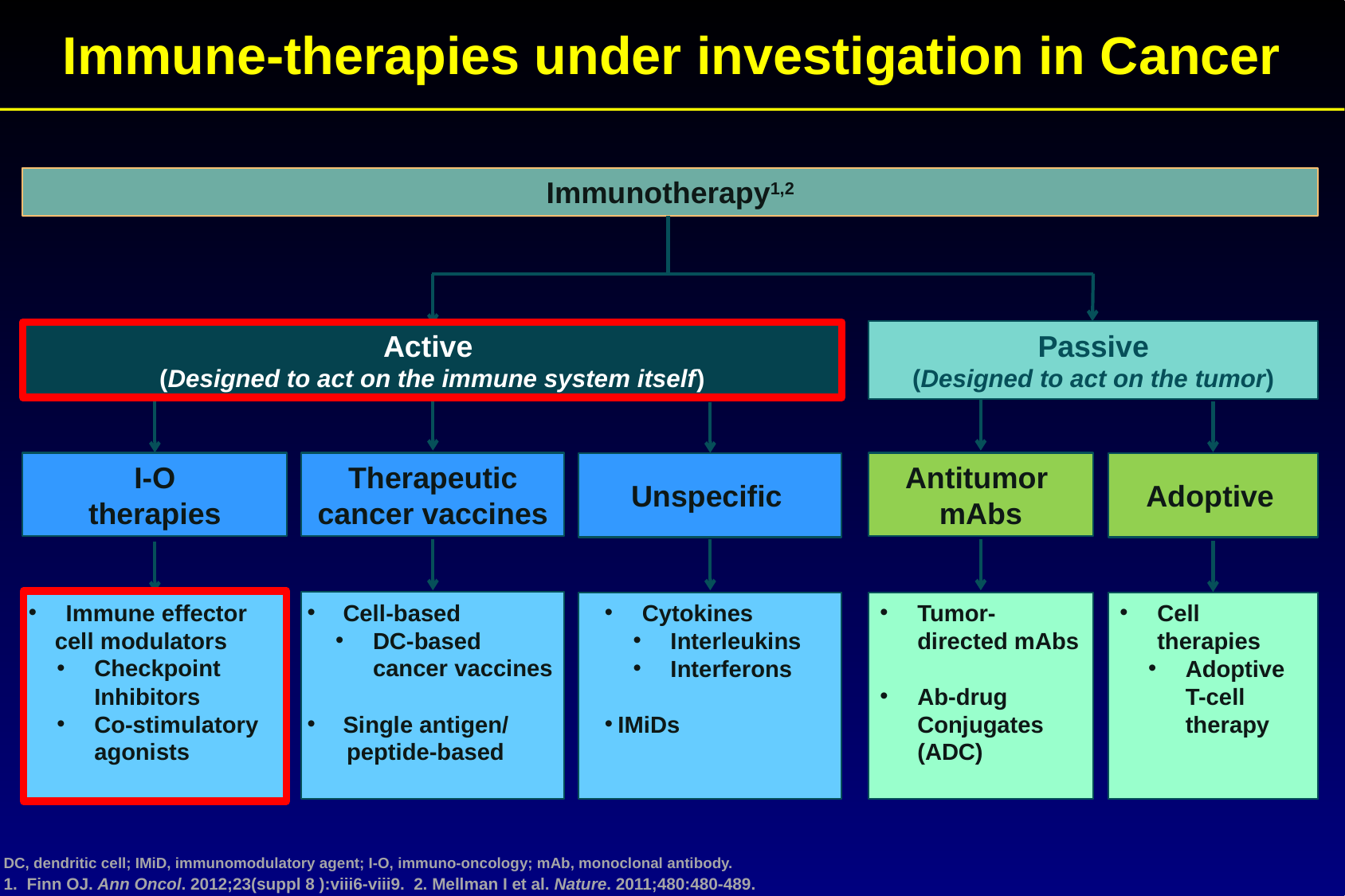

Immune-therapies under investigation in Cancer

Immunotherapy1,2
Active
(Designed to act on the immune system itself)
Passive
(Designed to act on the tumor)

I-O
therapies
Therapeutic
cancer vaccines

Antitumor
mAbs

Unspecific
Adoptive

Immune effector
    cell modulators
Checkpoint
Inhibitors
Co-stimulatory agonists

Cell-based
DC-based cancer vaccines

Single antigen/
      peptide-based

Tumor-directed mAbs

Ab-drug Conjugates (ADC)
Cell therapies
Adoptive T-cell therapy
Cytokines
Interleukins
Interferons

IMiDs
DC, dendritic cell; IMiD, immunomodulatory agent; I-O, immuno-oncology; mAb, monoclonal antibody.
Finn OJ. Ann Oncol. 2012;23(suppl 8 ):viii6-viii9.  2. Mellman I et al. Nature. 2011;480:480-489.